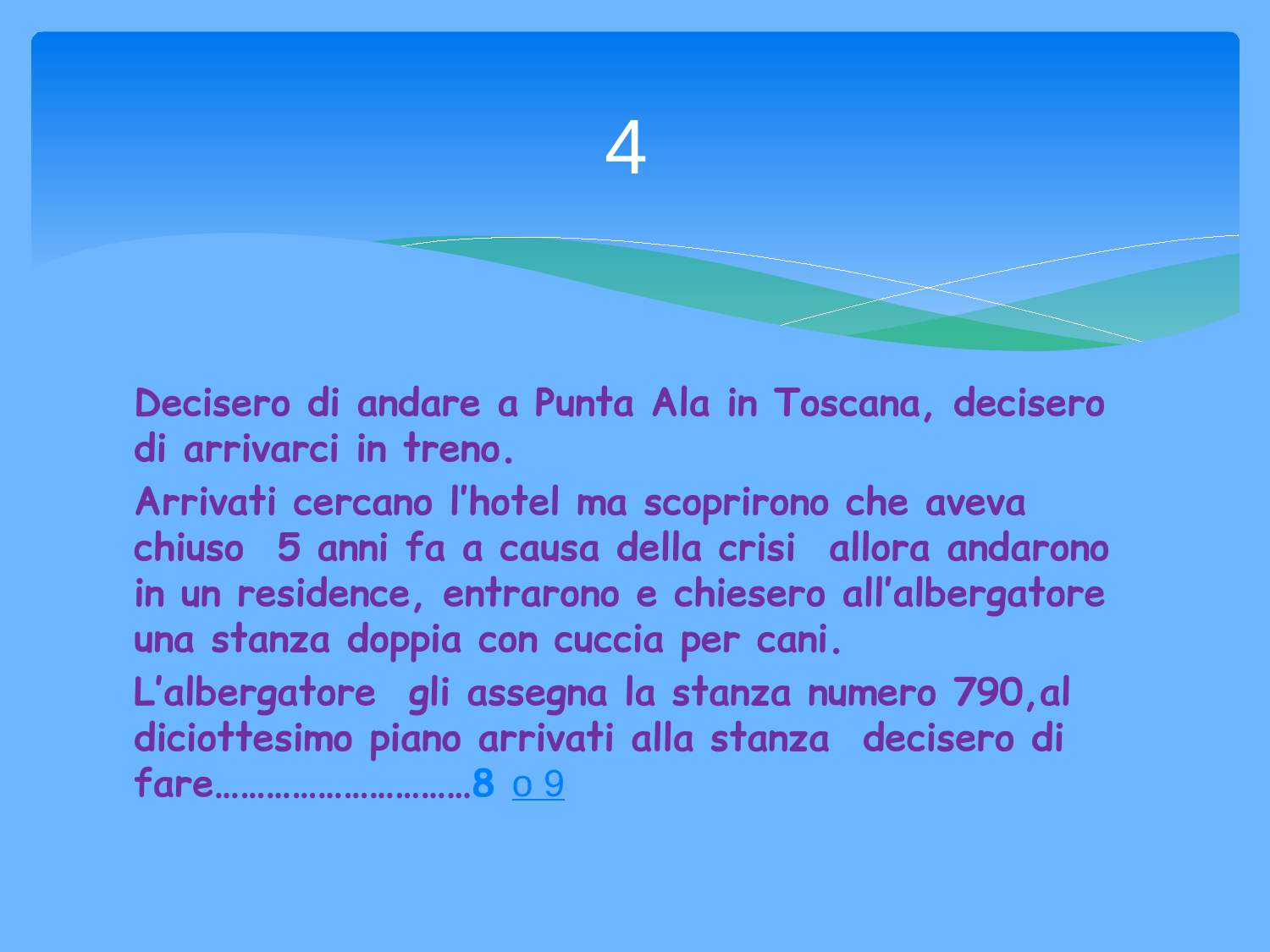

# 4
Decisero di andare a Punta Ala in Toscana, decisero di arrivarci in treno.
Arrivati cercano l’hotel ma scoprirono che aveva chiuso  5 anni fa a causa della crisi  allora andarono in un residence, entrarono e chiesero all’albergatore una stanza doppia con cuccia per cani.
L’albergatore  gli assegna la stanza numero 790,al diciottesimo piano arrivati alla stanza  decisero di fare…………………………8 o 9